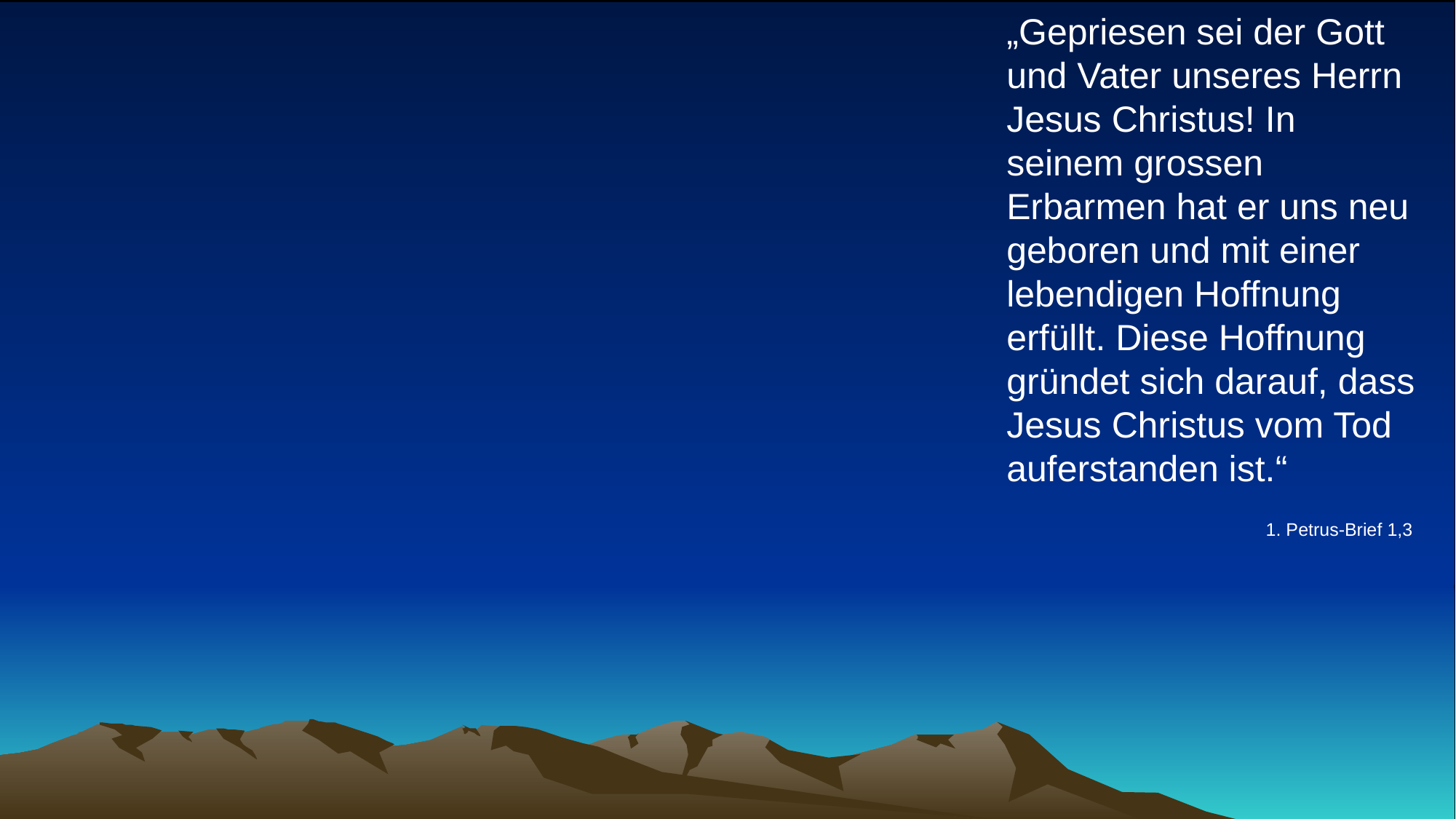

# „Gepriesen sei der Gott und Vater unseres Herrn Jesus Christus! In seinem grossen Erbarmen hat er uns neu geboren und mit einer lebendigen Hoffnung erfüllt. Diese Hoffnung gründet sich darauf, dass Jesus Christus vom Tod auferstanden ist.“
1. Petrus-Brief 1,3